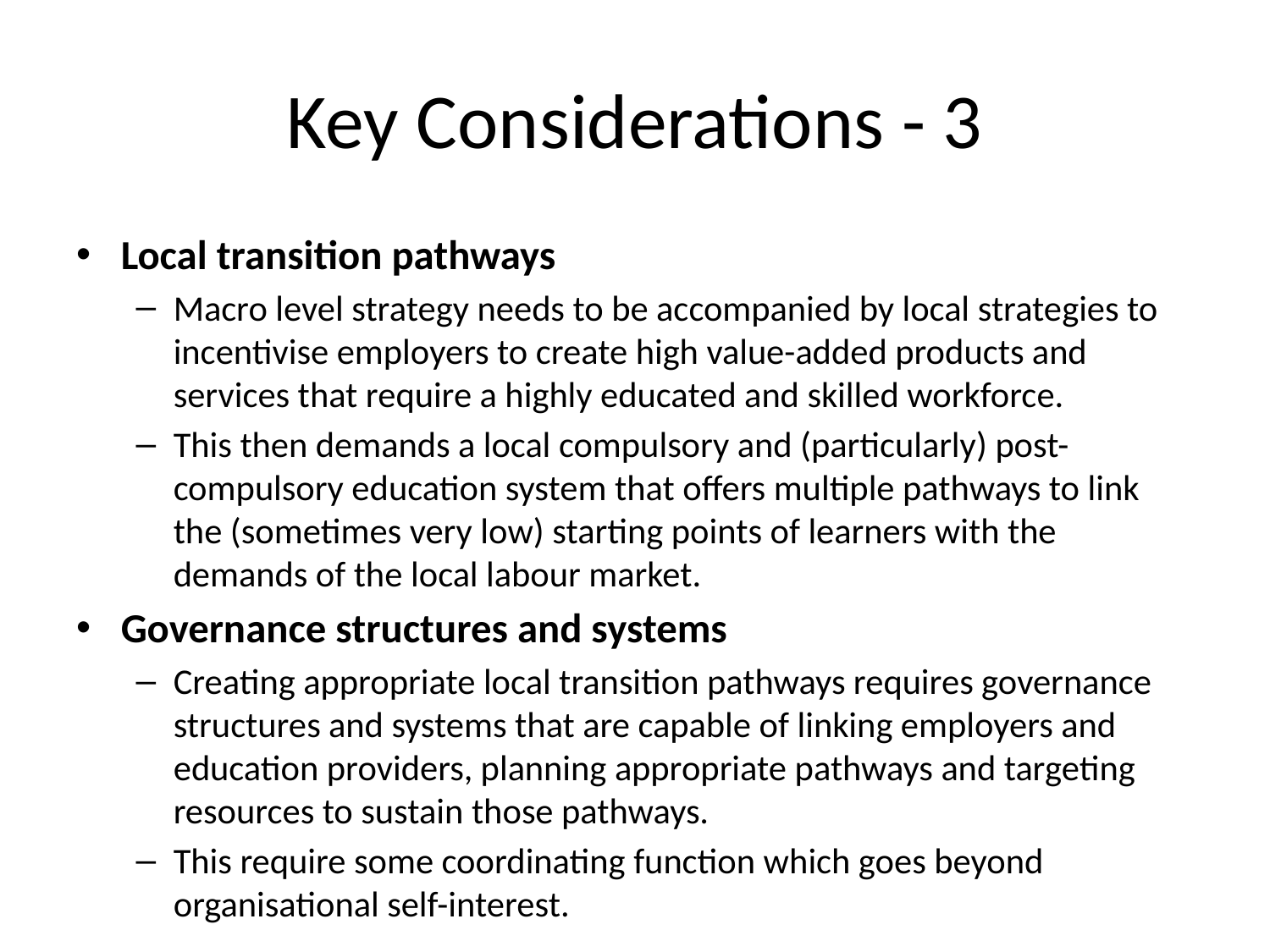

# Key Considerations - 3
Local transition pathways
Macro level strategy needs to be accompanied by local strategies to incentivise employers to create high value-added products and services that require a highly educated and skilled workforce.
This then demands a local compulsory and (particularly) post-compulsory education system that offers multiple pathways to link the (sometimes very low) starting points of learners with the demands of the local labour market.
Governance structures and systems
Creating appropriate local transition pathways requires governance structures and systems that are capable of linking employers and education providers, planning appropriate pathways and targeting resources to sustain those pathways.
This require some coordinating function which goes beyond organisational self-interest.